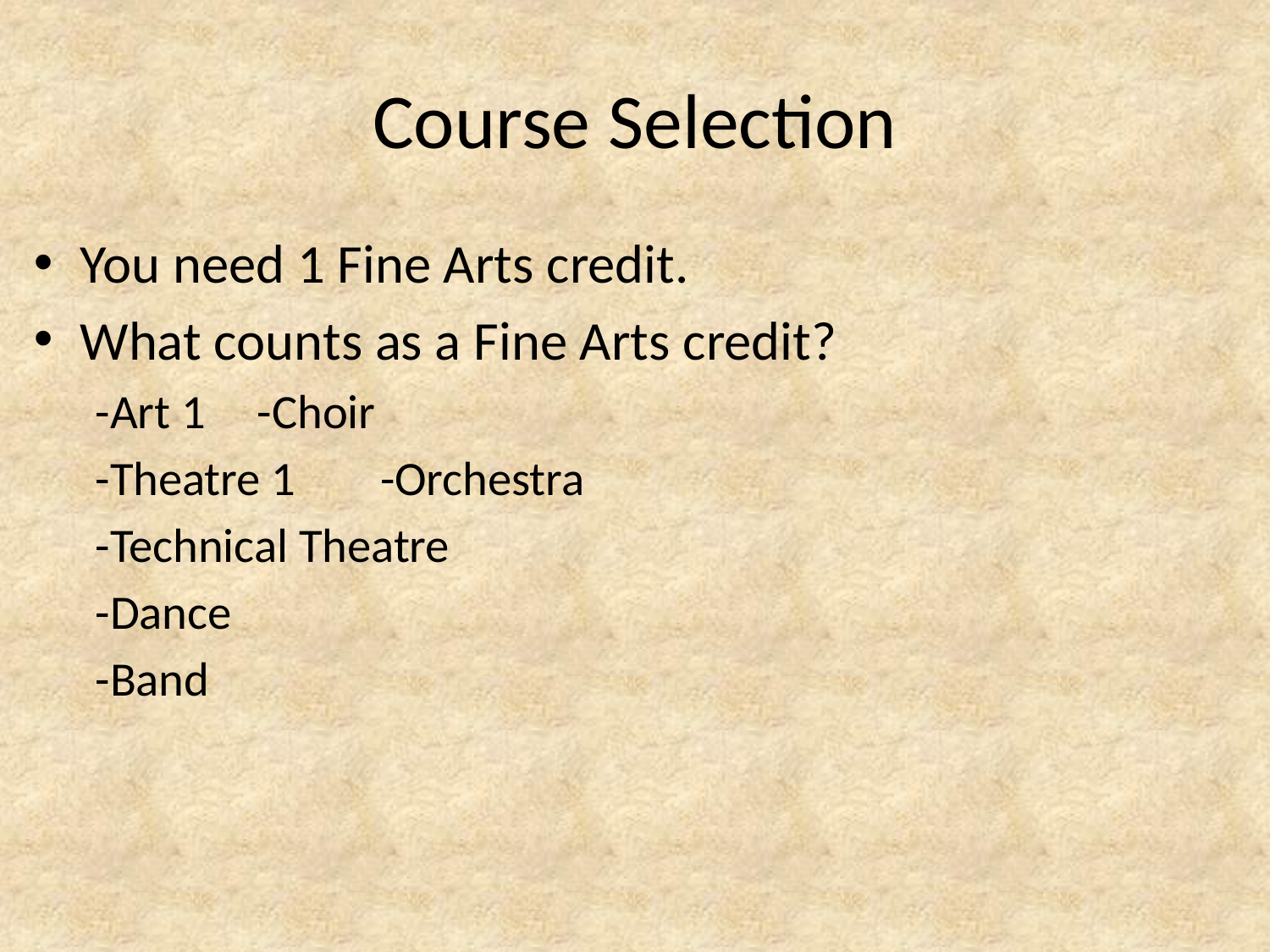

# Course Selection
You need 1 Fine Arts credit.
What counts as a Fine Arts credit?
-Art 1			-Choir
-Theatre 1		-Orchestra
-Technical Theatre
-Dance
-Band